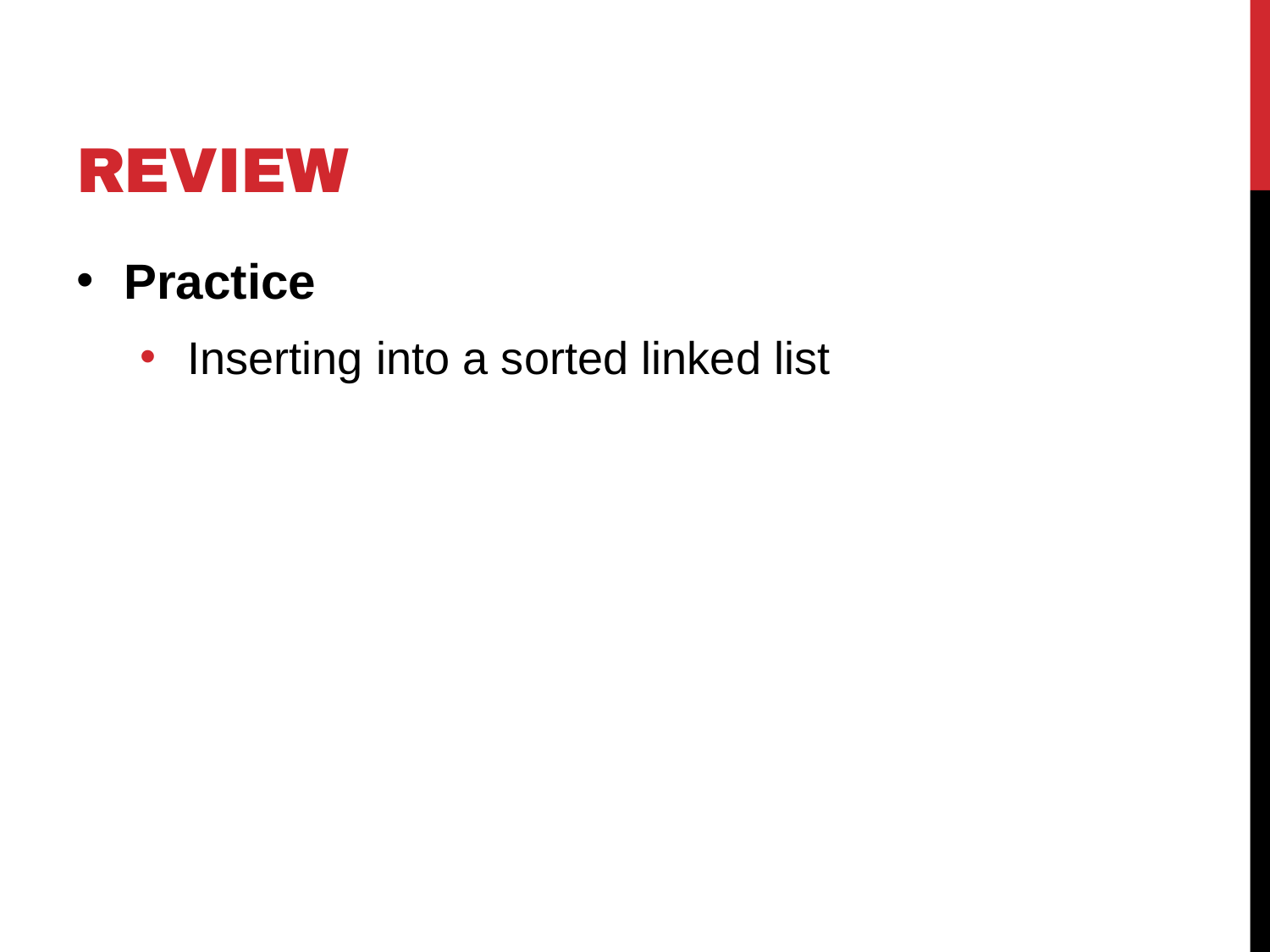

# Review
Practice
Inserting into a sorted linked list